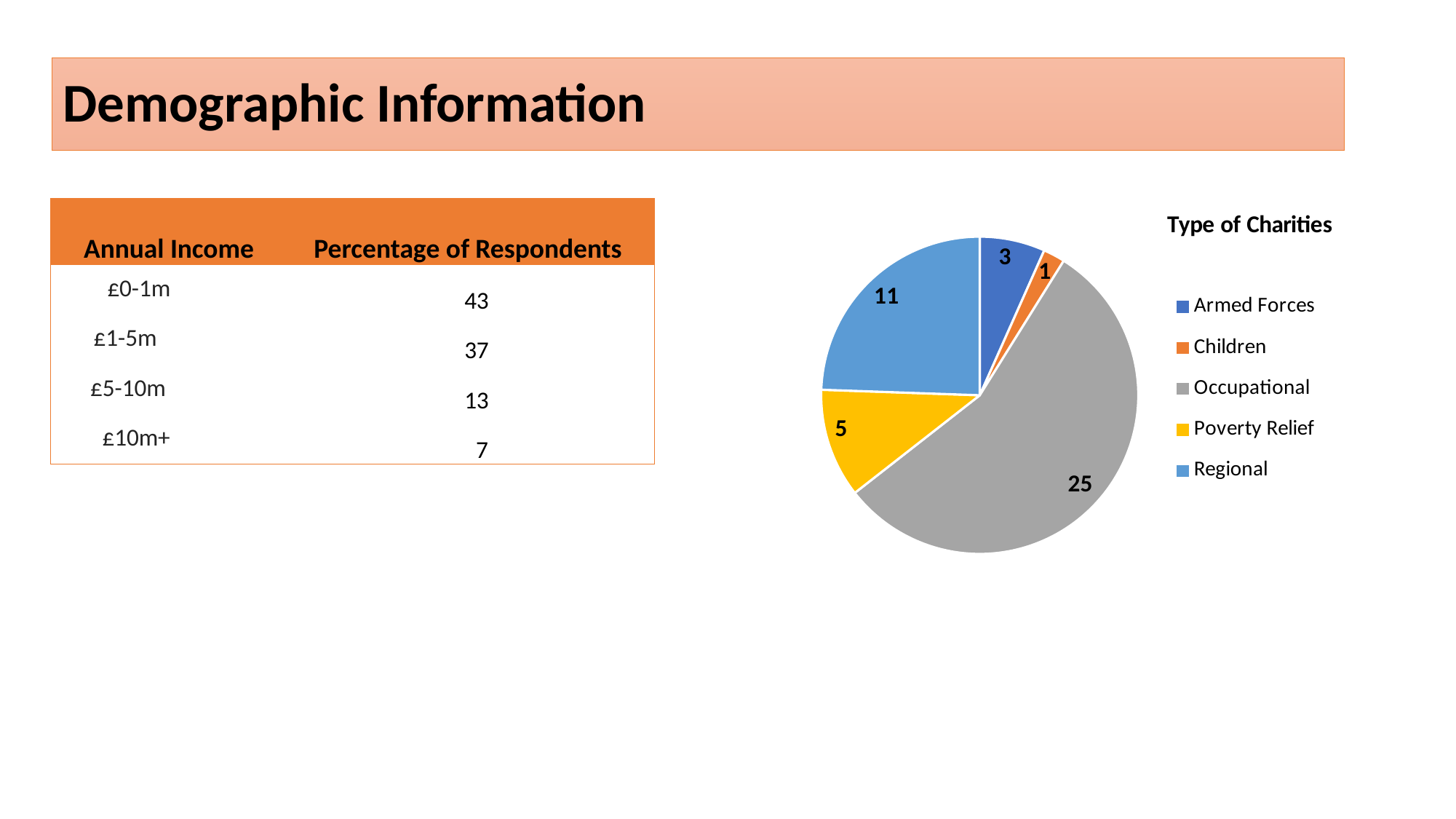

Demographic Information

### Chart: Type of Charities

| Category | Total |
|---|---|
| Armed Forces | 3.0 |
| Children | 1.0 |
| Occupational | 25.0 |
| Poverty Relief | 5.0 |
| Regional | 11.0 |
| (blank) | None |
| Annual Income | Percentage of Respondents |
| --- | --- |
| £0-1m | 43 |
| £1-5m | 37 |
| £5-10m | 13 |
| £10m+ | 7 |